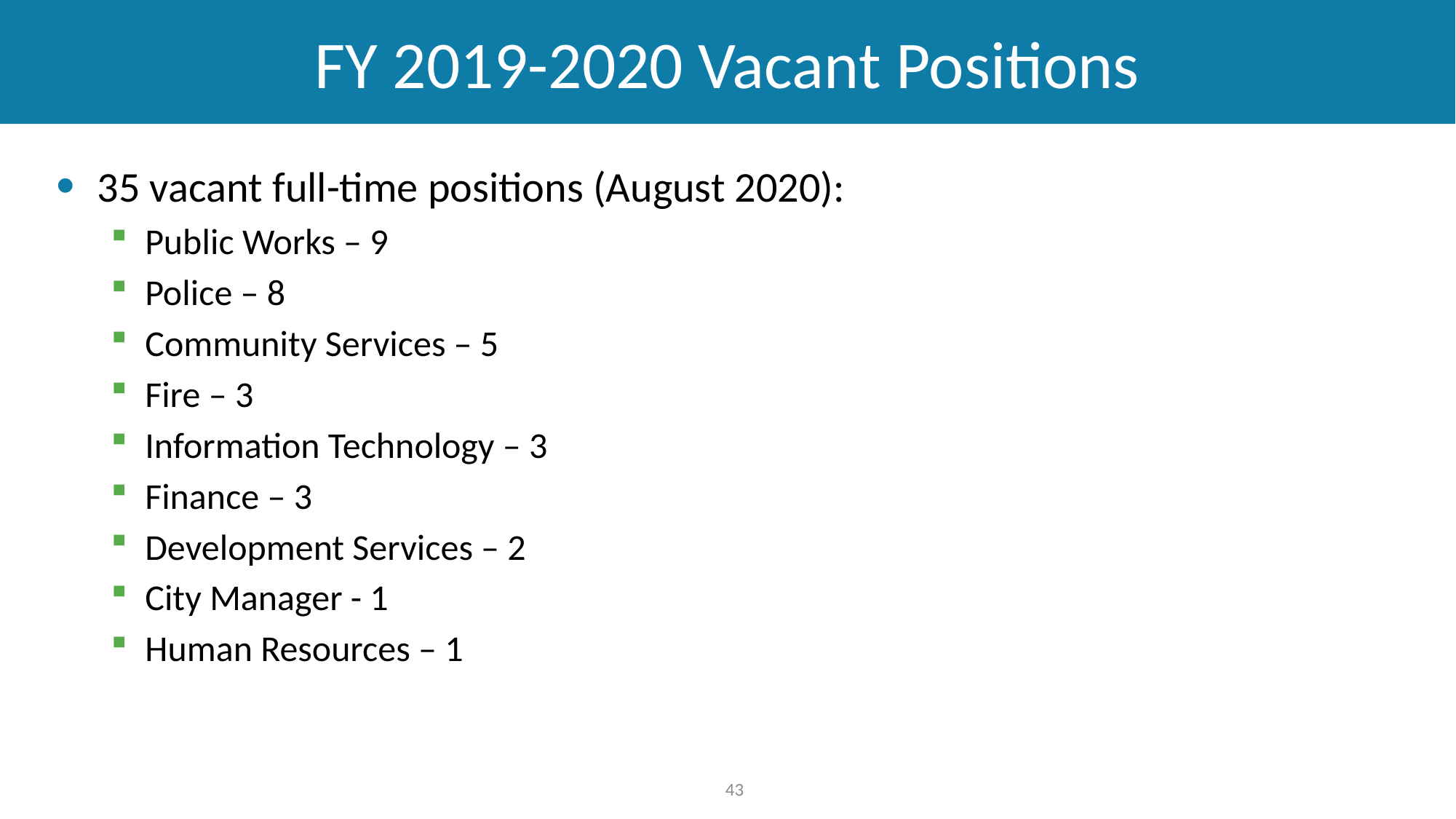

# FY 2019-2020 Vacant Positions
35 vacant full-time positions (August 2020):
Public Works – 9
Police – 8
Community Services – 5
Fire – 3
Information Technology – 3
Finance – 3
Development Services – 2
City Manager - 1
Human Resources – 1

43